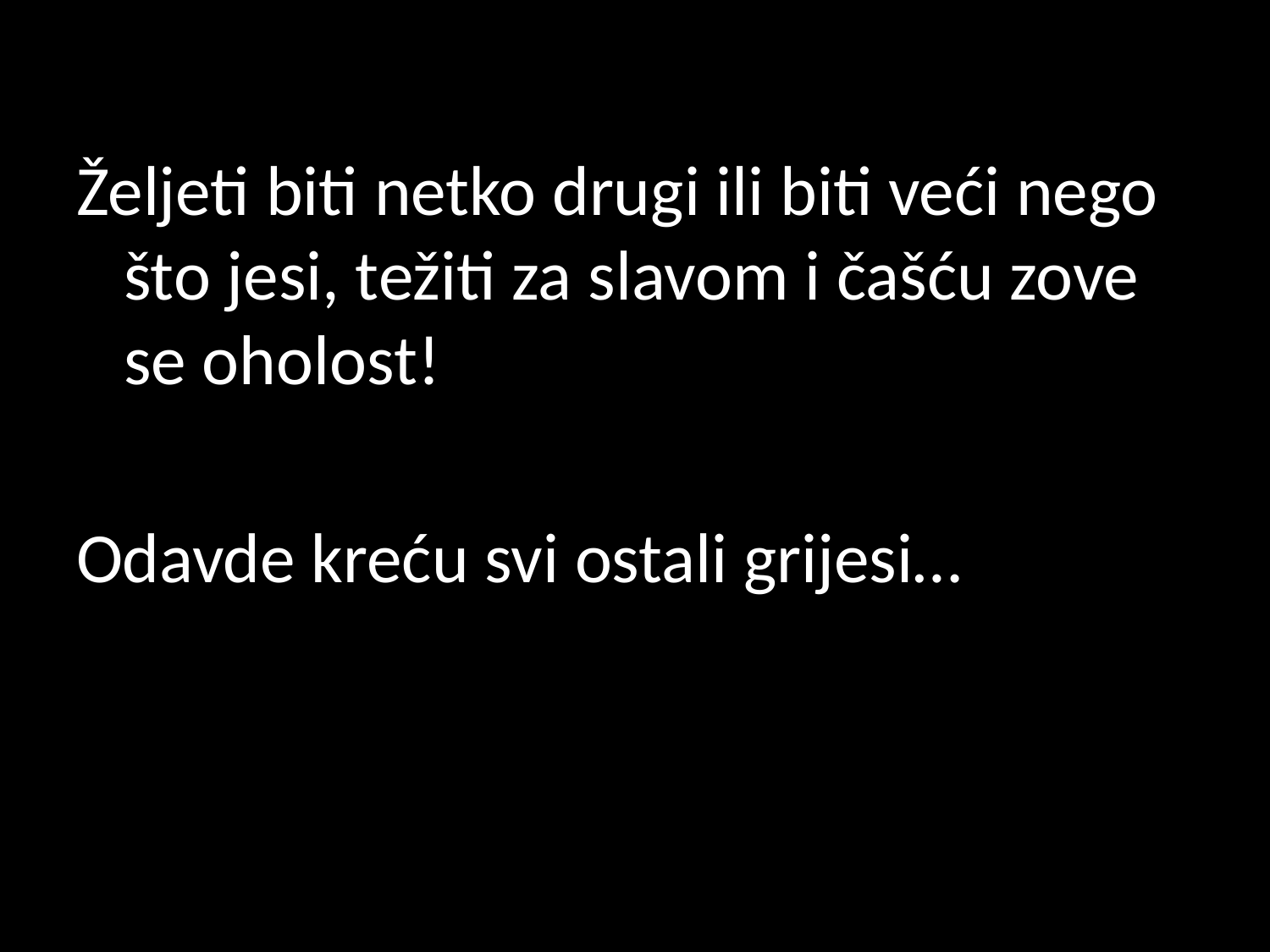

Željeti biti netko drugi ili biti veći nego što jesi, težiti za slavom i čašću zove se oholost!

Odavde kreću svi ostali grijesi…